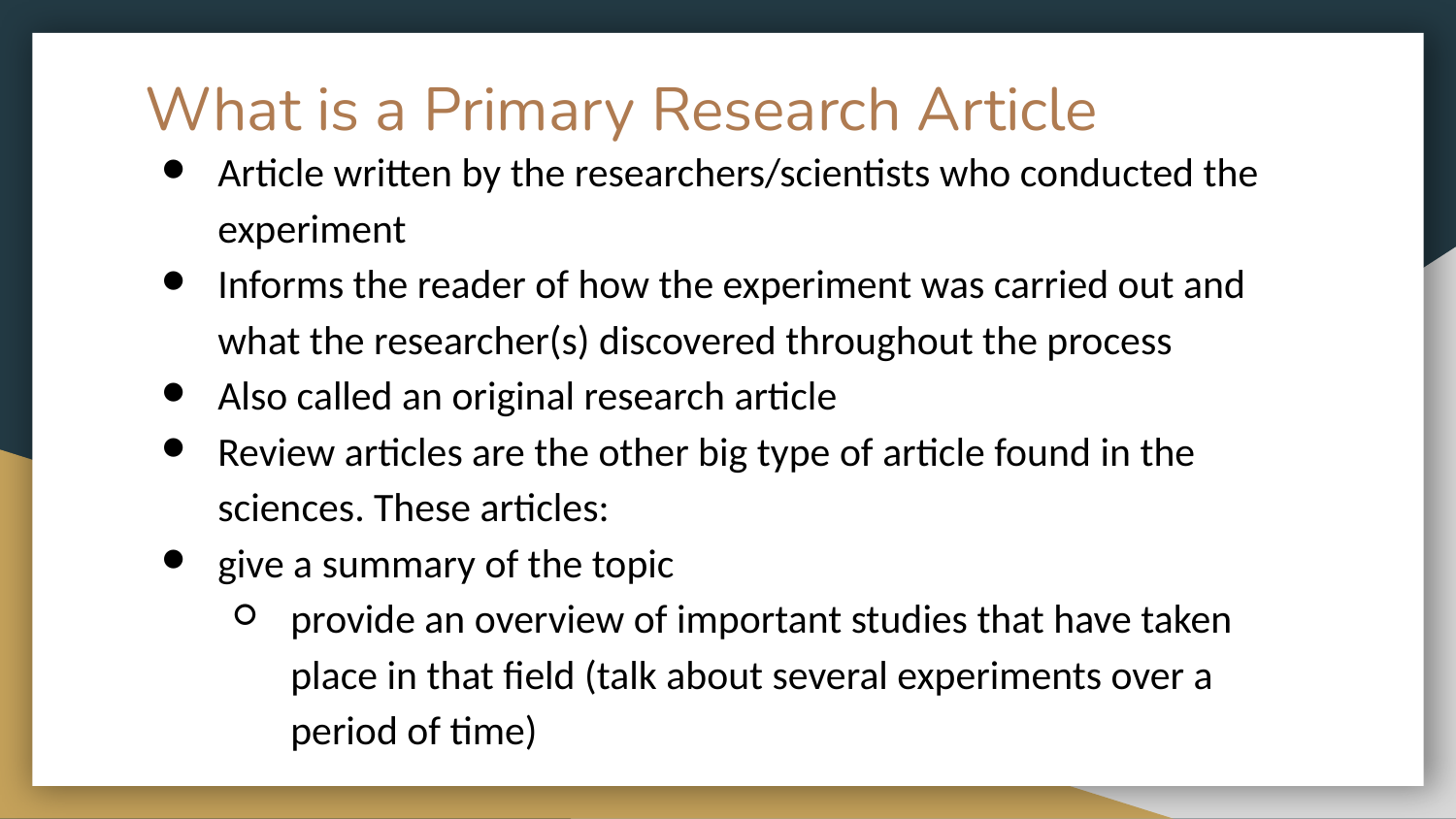

# What is a Primary Research Article
Article written by the researchers/scientists who conducted the experiment
Informs the reader of how the experiment was carried out and what the researcher(s) discovered throughout the process
Also called an original research article
Review articles are the other big type of article found in the sciences. These articles:
give a summary of the topic
provide an overview of important studies that have taken place in that field (talk about several experiments over a period of time)